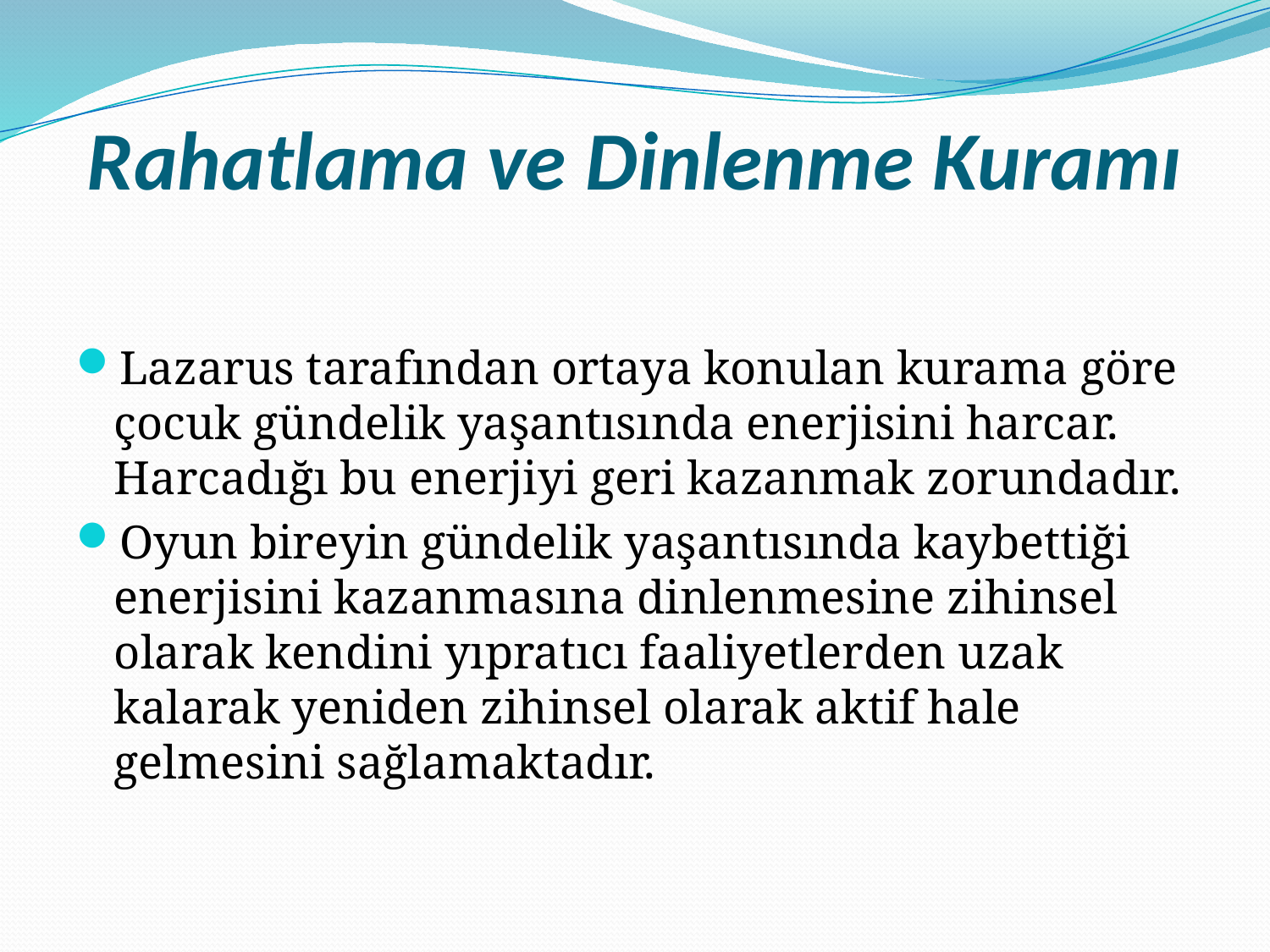

# Rahatlama ve Dinlenme Kuramı

Lazarus tarafından ortaya konulan kurama göre çocuk gündelik yaşantısında enerjisini harcar. Harcadığı bu enerjiyi geri kazanmak zorundadır.
Oyun bireyin gündelik yaşantısında kaybettiği enerjisini kazanmasına dinlenmesine zihinsel olarak kendini yıpratıcı faaliyetlerden uzak kalarak yeniden zihinsel olarak aktif hale gelmesini sağlamaktadır.